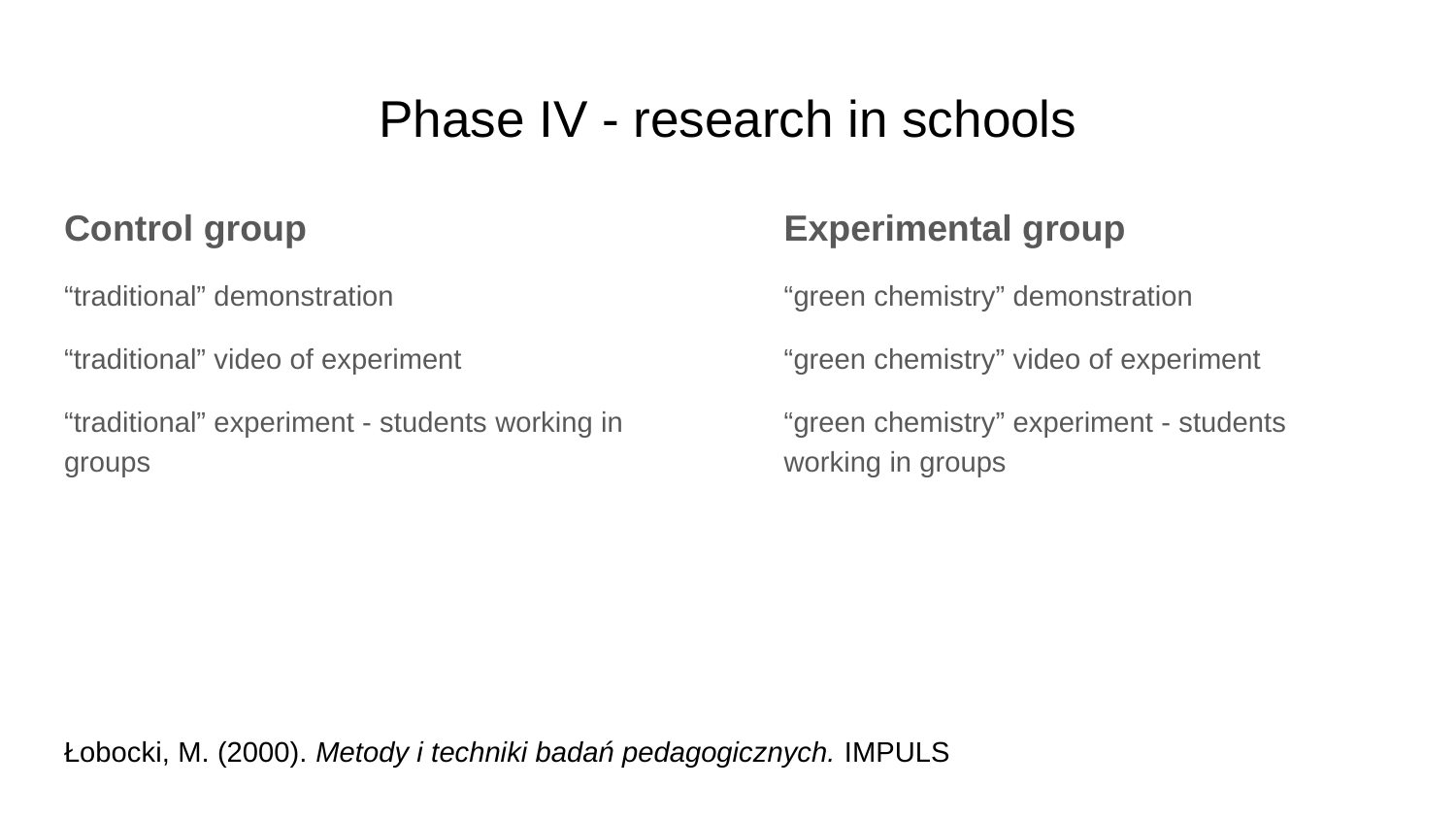

# Phase IV - research in schools
Control group
“traditional” demonstration
“traditional” video of experiment
“traditional” experiment - students working in groups
Experimental group
“green chemistry” demonstration
“green chemistry” video of experiment
“green chemistry” experiment - students working in groups
Łobocki, M. (2000). Metody i techniki badań pedagogicznych. IMPULS